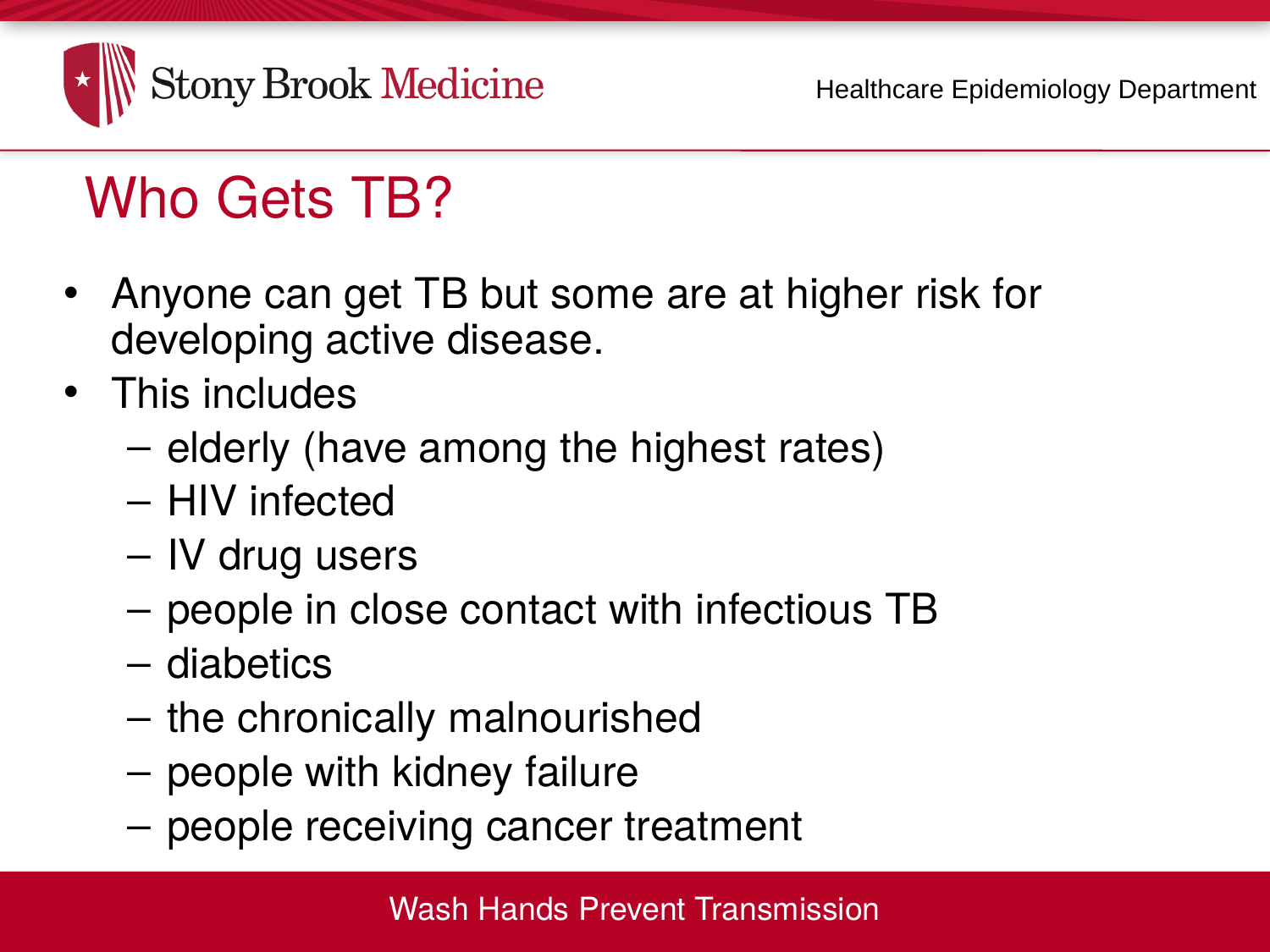

Healthcare Epidemiology Department
Who Gets TB?
Who Gets TB?
Anyone can get TB but some are at higher risk for developing active disease.
This includes
elderly (have among the highest rates)
HIV infected
IV drug users
people in close contact with infectious TB
diabetics
the chronically malnourished
people with kidney failure
people receiving cancer treatment
Wash Hands Prevent Transmission